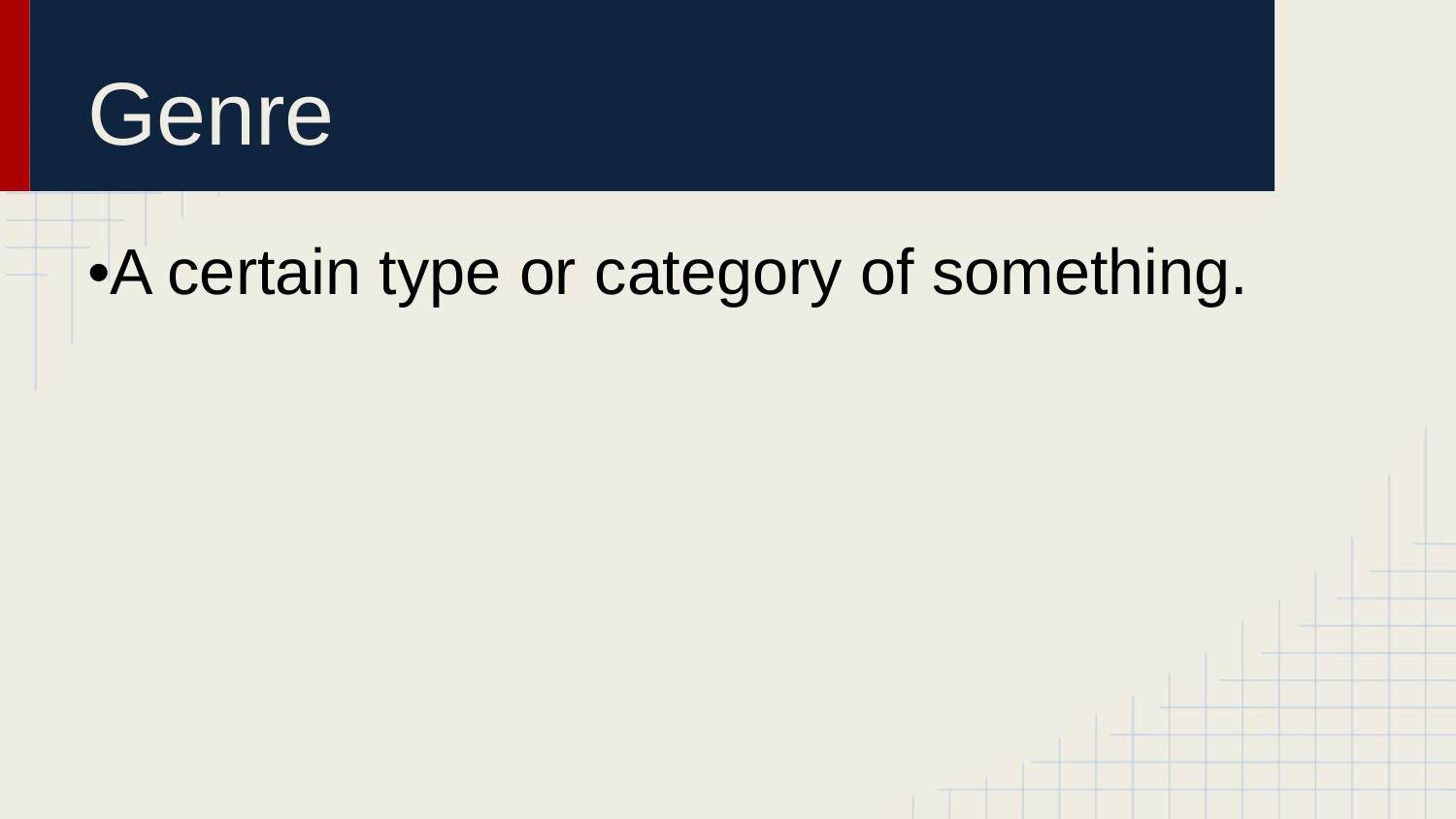

# Genre
•A certain type or category of something.